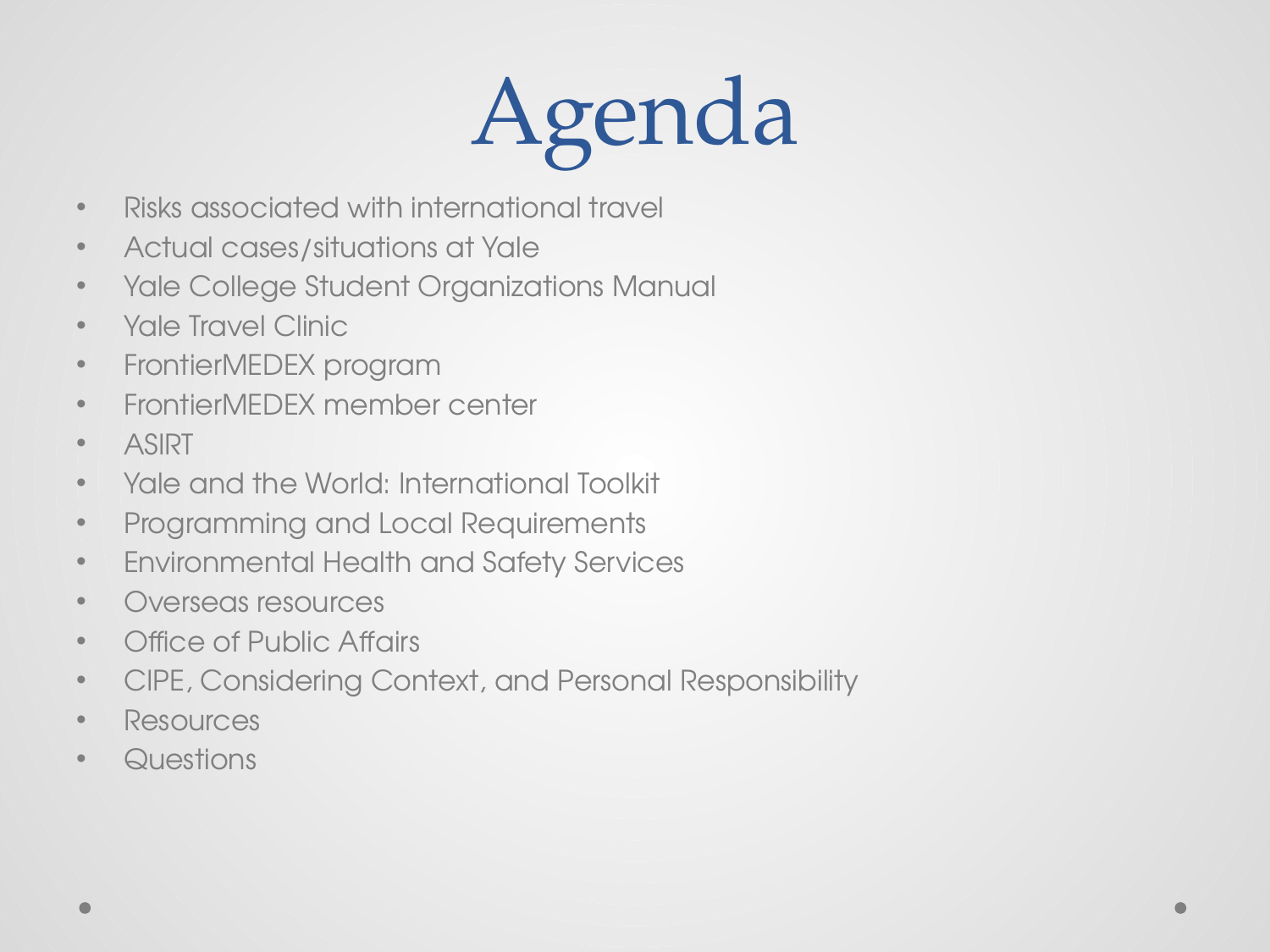

# Agenda
Risks associated with international travel
Actual cases/situations at Yale
Yale College Student Organizations Manual
Yale Travel Clinic
FrontierMEDEX program
FrontierMEDEX member center
ASIRT
Yale and the World: International Toolkit
Programming and Local Requirements
Environmental Health and Safety Services
Overseas resources
Office of Public Affairs
CIPE, Considering Context, and Personal Responsibility
Resources
Questions